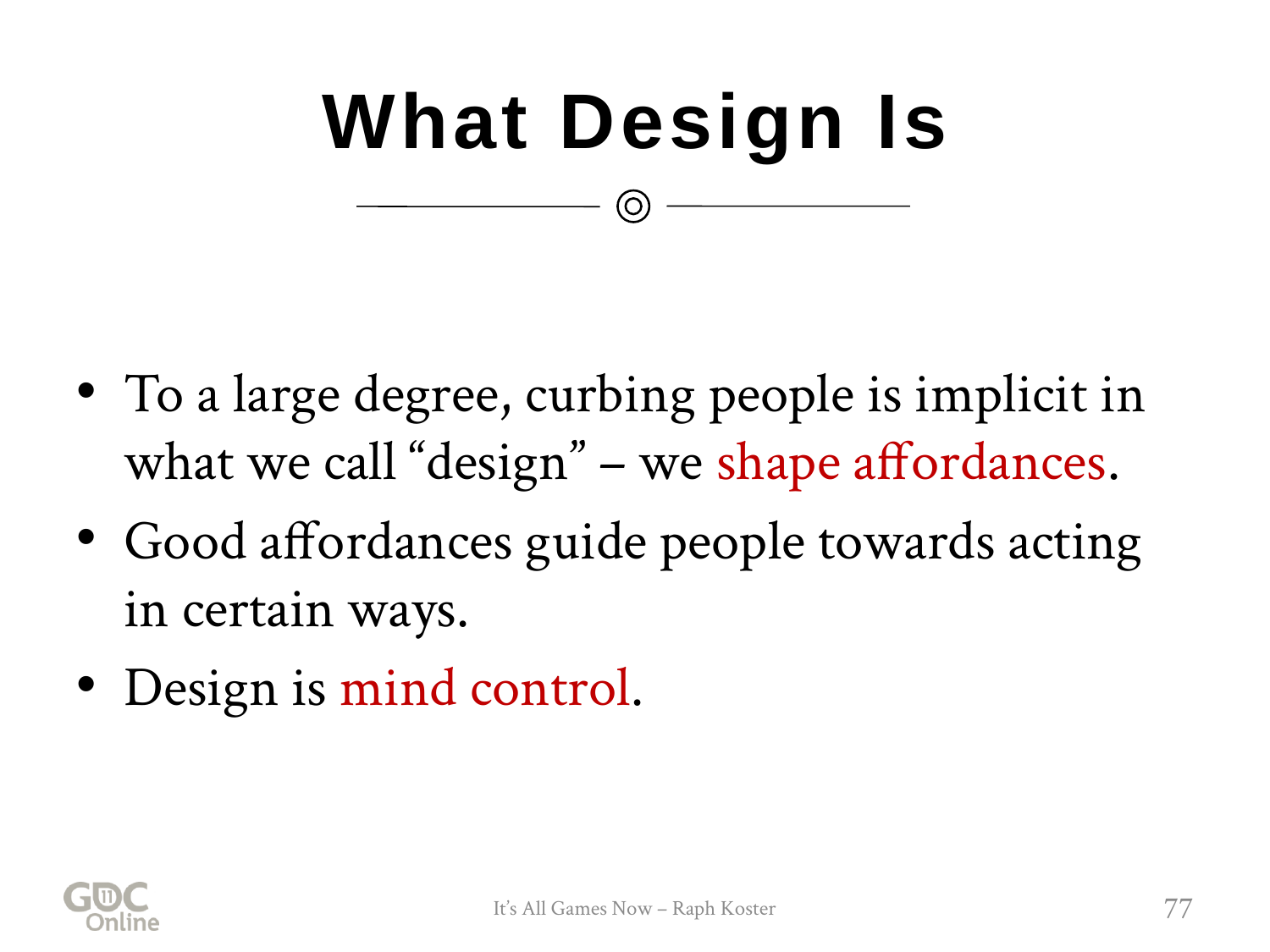

# What Design Is
To a large degree, curbing people is implicit in what we call “design” – we shape affordances.
Good affordances guide people towards acting in certain ways.
Design is mind control.
It’s All Games Now – Raph Koster
77